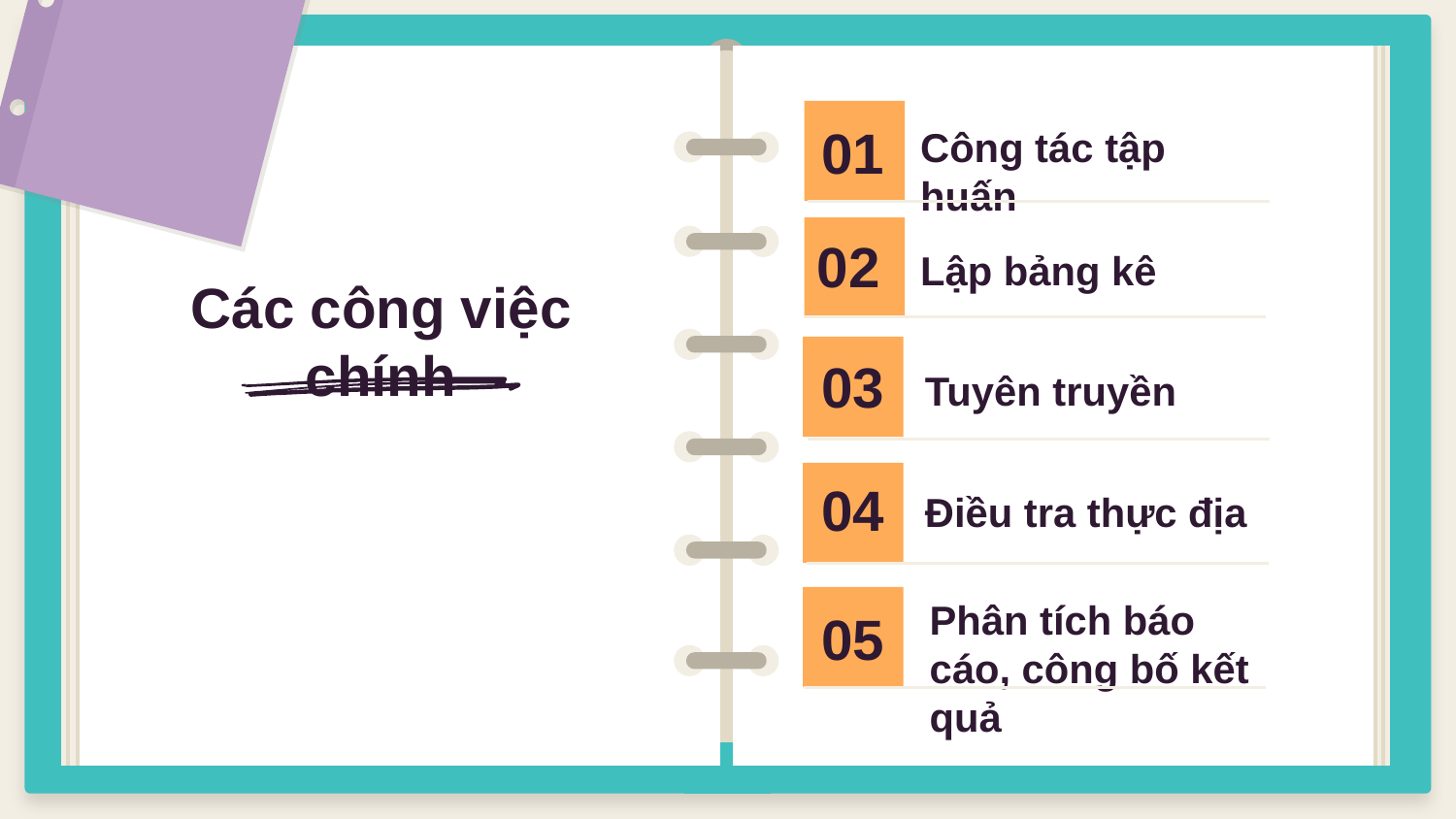

Công tác tập huấn
01

02
Lập bảng kê
# Các công việc chính

03
Tuyên truyền

04
Điều tra thực địa
Phân tích báo cáo, công bố kết quả

05